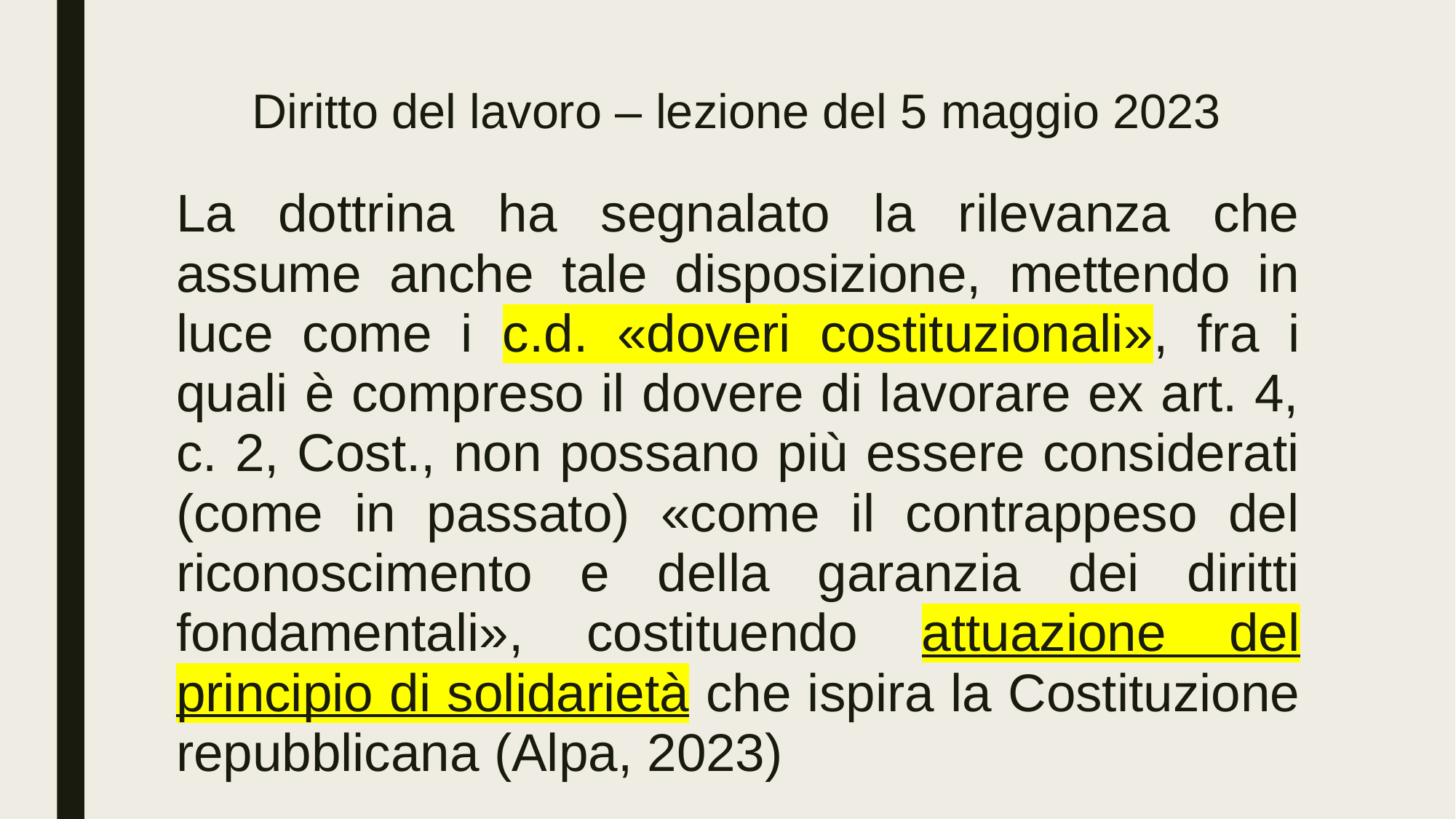

# Diritto del lavoro – lezione del 5 maggio 2023
La dottrina ha segnalato la rilevanza che assume anche tale disposizione, mettendo in luce come i c.d. «doveri costituzionali», fra i quali è compreso il dovere di lavorare ex art. 4, c. 2, Cost., non possano più essere considerati (come in passato) «come il contrappeso del riconoscimento e della garanzia dei diritti fondamentali», costituendo attuazione del principio di solidarietà che ispira la Costituzione repubblicana (Alpa, 2023)